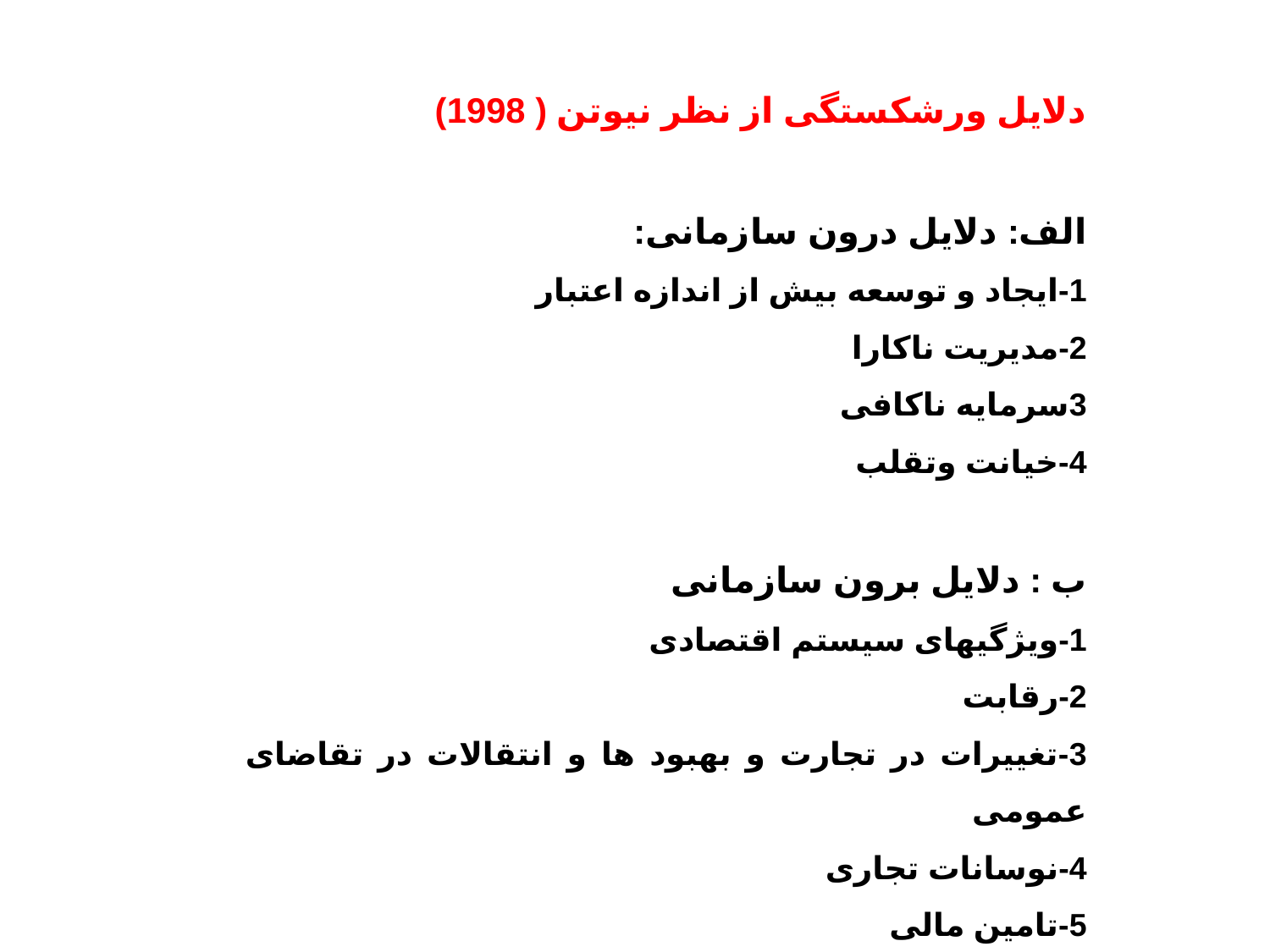

دلایل ورشکستگی از نظر نیوتن ( 1998)

الف: دلایل درون سازمانی:
1-ایجاد و توسعه بیش از اندازه اعتبار
2-مدیریت ناکارا
3سرمایه ناکافی
4-خیانت وتقلب

ب : دلایل برون سازمانی
1-ویژگیهای سیستم اقتصادی
2-رقابت
3-تغییرات در تجارت و بهبود ها و انتقالات در تقاضای عمومی
4-نوسانات تجاری
5-تامین مالی
6-تصادفات